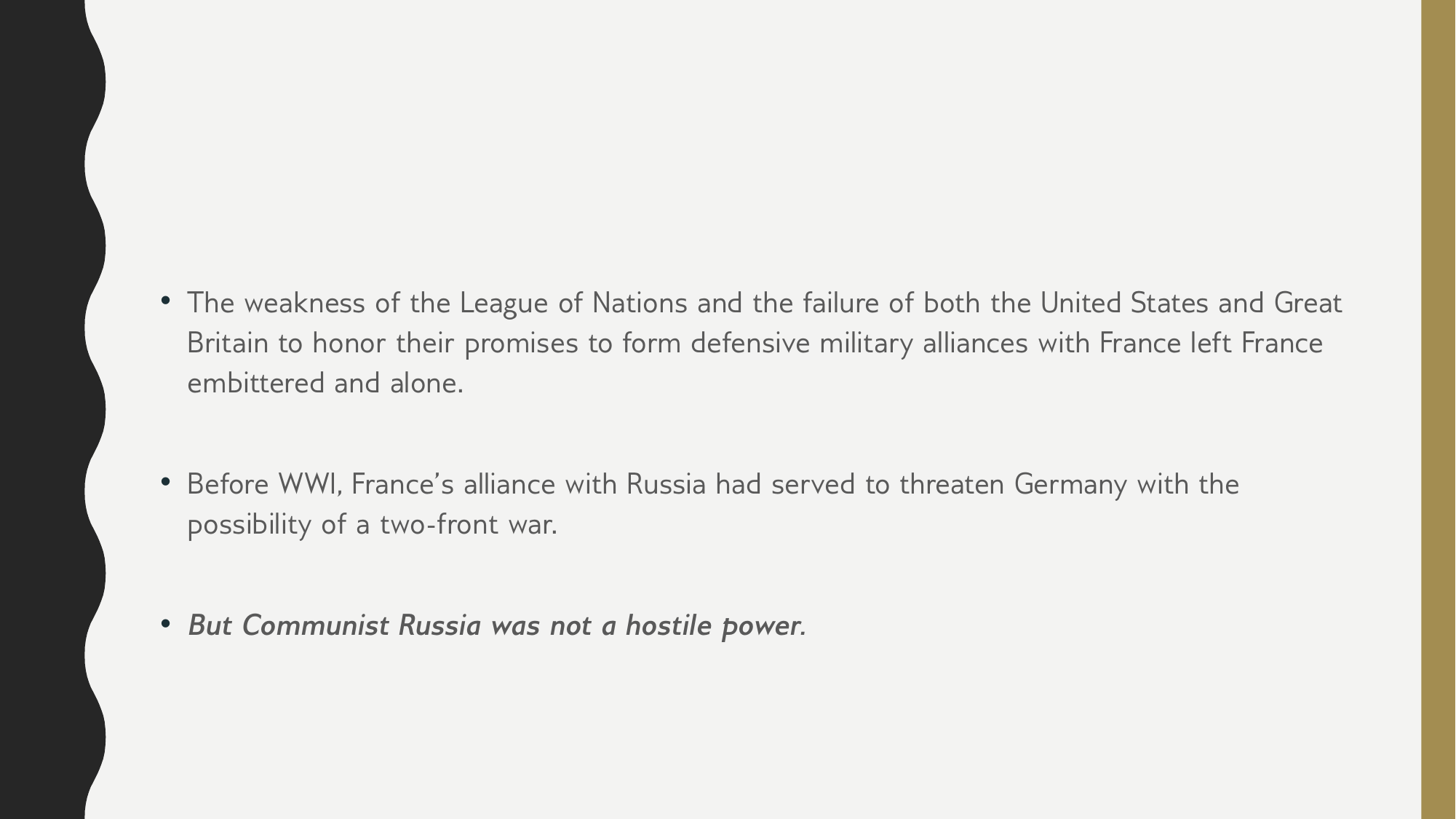

#
The weakness of the League of Nations and the failure of both the United States and Great Britain to honor their promises to form defensive military alliances with France left France embittered and alone.

Before WWI, France’s alliance with Russia had served to threaten Germany with the possibility of a two-front war.

But Communist Russia was not a hostile power.